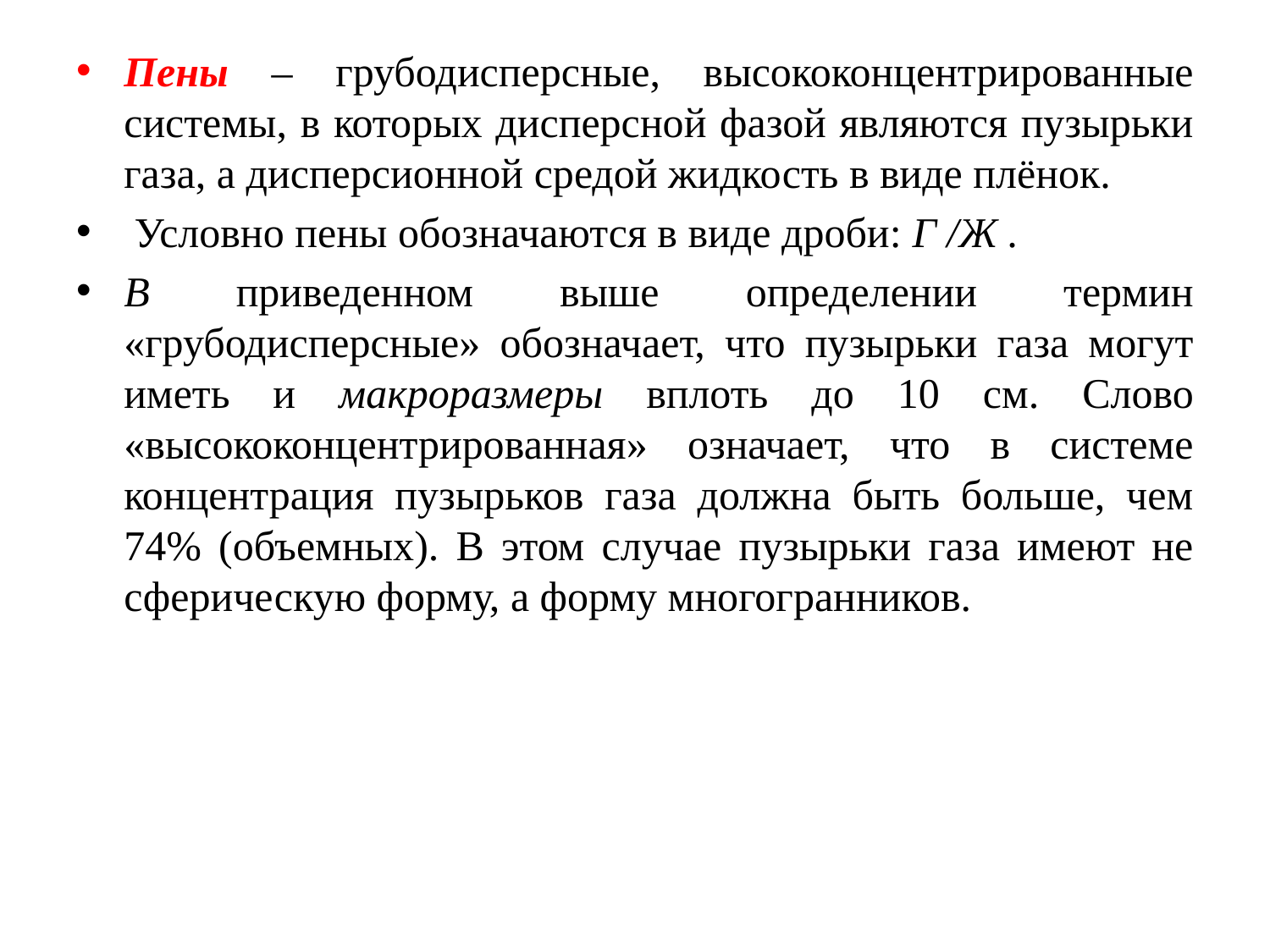

# Пены – грубодисперсные, высококонцентрированные системы, в которых дисперсной фазой являются пузырьки газа, а дисперсионной средой жидкость в виде плёнок.
 Условно пены обозначаются в виде дроби: Г /Ж .
В приведенном выше определении термин «грубодисперсные» обозначает, что пузырьки газа могут иметь и макроразмеры вплоть до 10 см. Слово «высококонцентрированная» означает, что в системе концентрация пузырьков газа должна быть больше, чем 74% (объемных). В этом случае пузырьки газа имеют не сферическую форму, а форму многогранников.